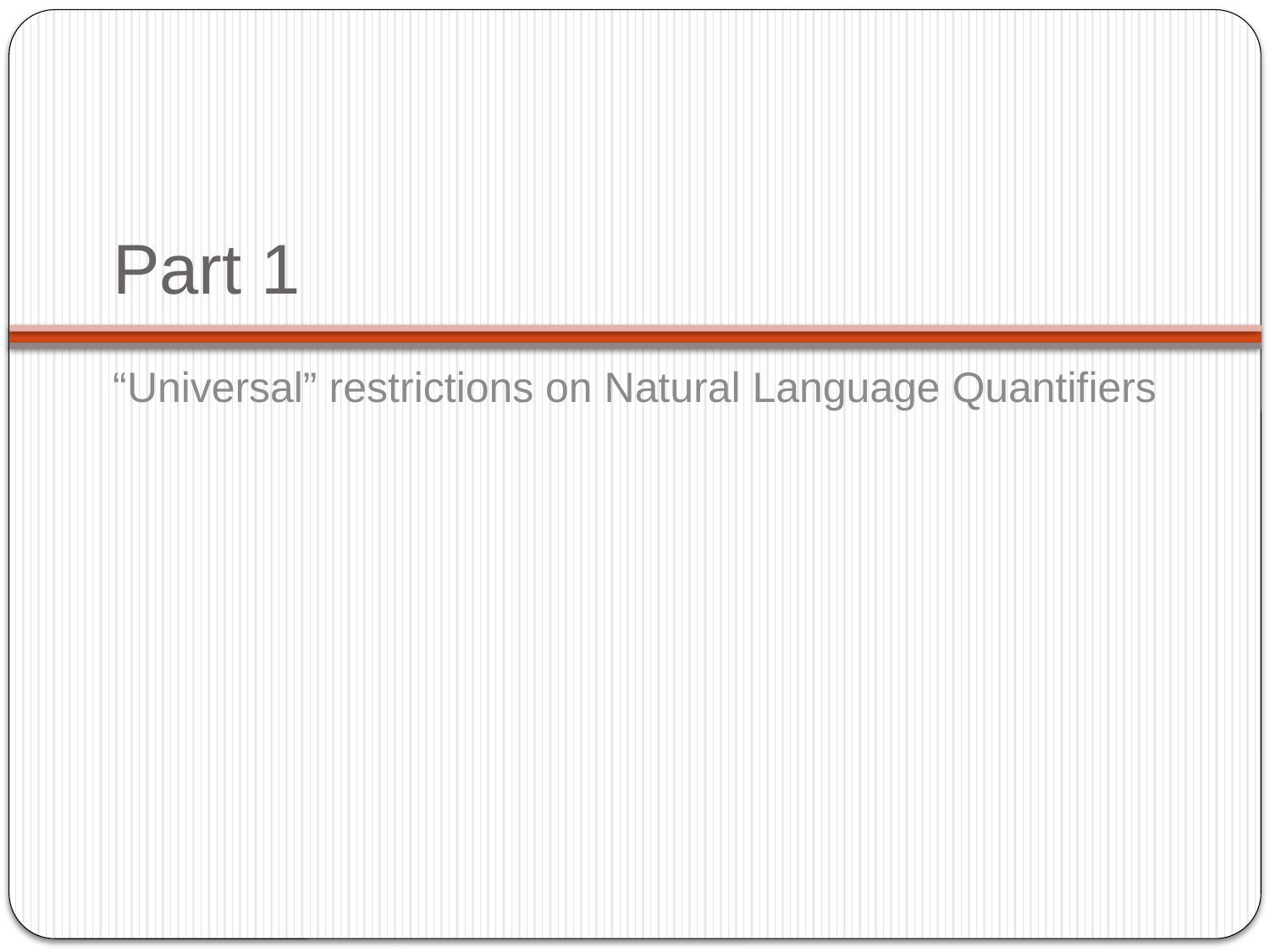

# Part 1
“Universal” restrictions on Natural Language Quantifiers